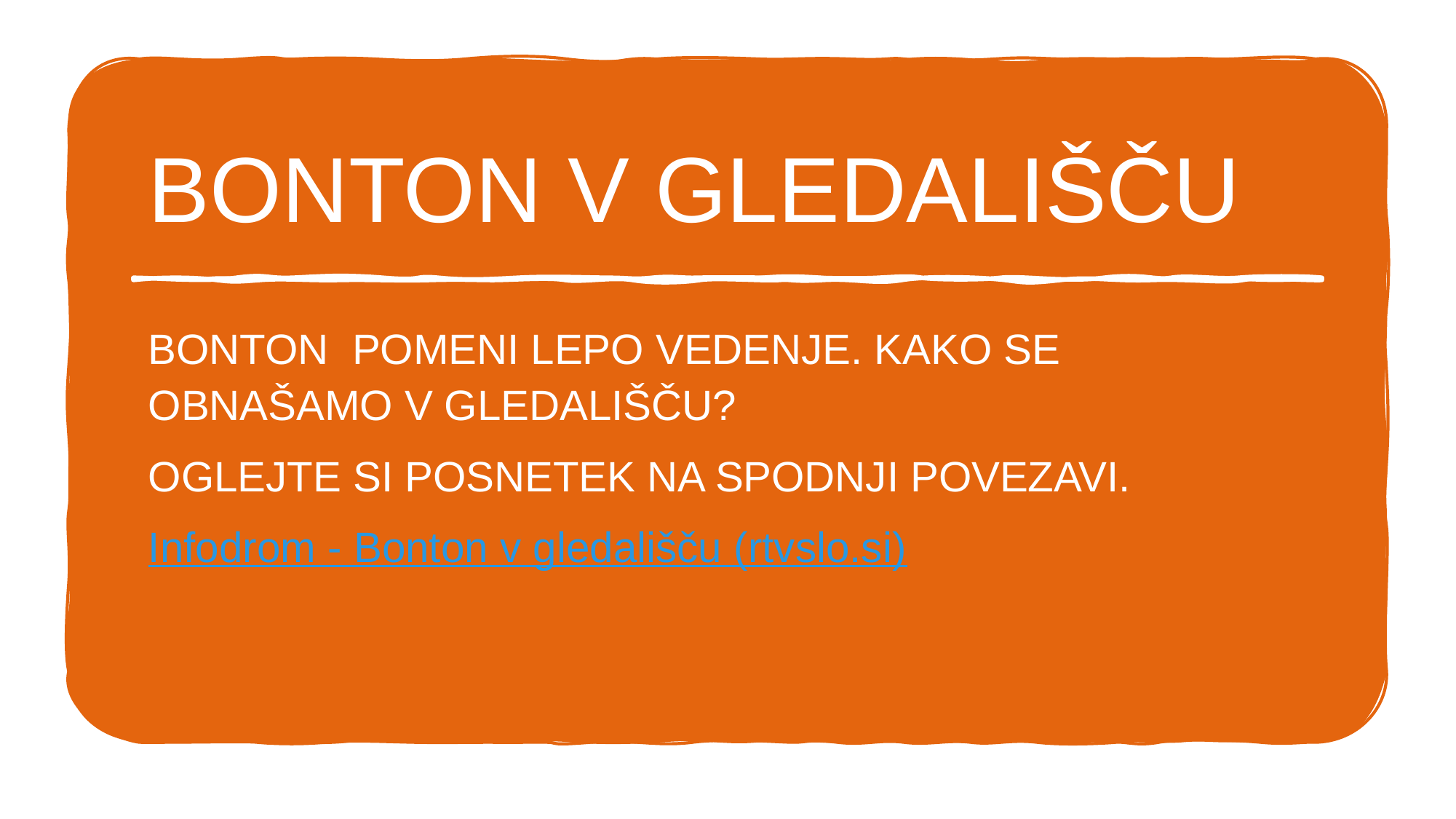

# BONTON V GLEDALIŠČU

BONTON  POMENI LEPO VEDENJE. KAKO SE OBNAŠAMO V GLEDALIŠČU?
OGLEJTE SI POSNETEK NA SPODNJI POVEZAVI.
Infodrom - Bonton v gledališču (rtvslo.si)